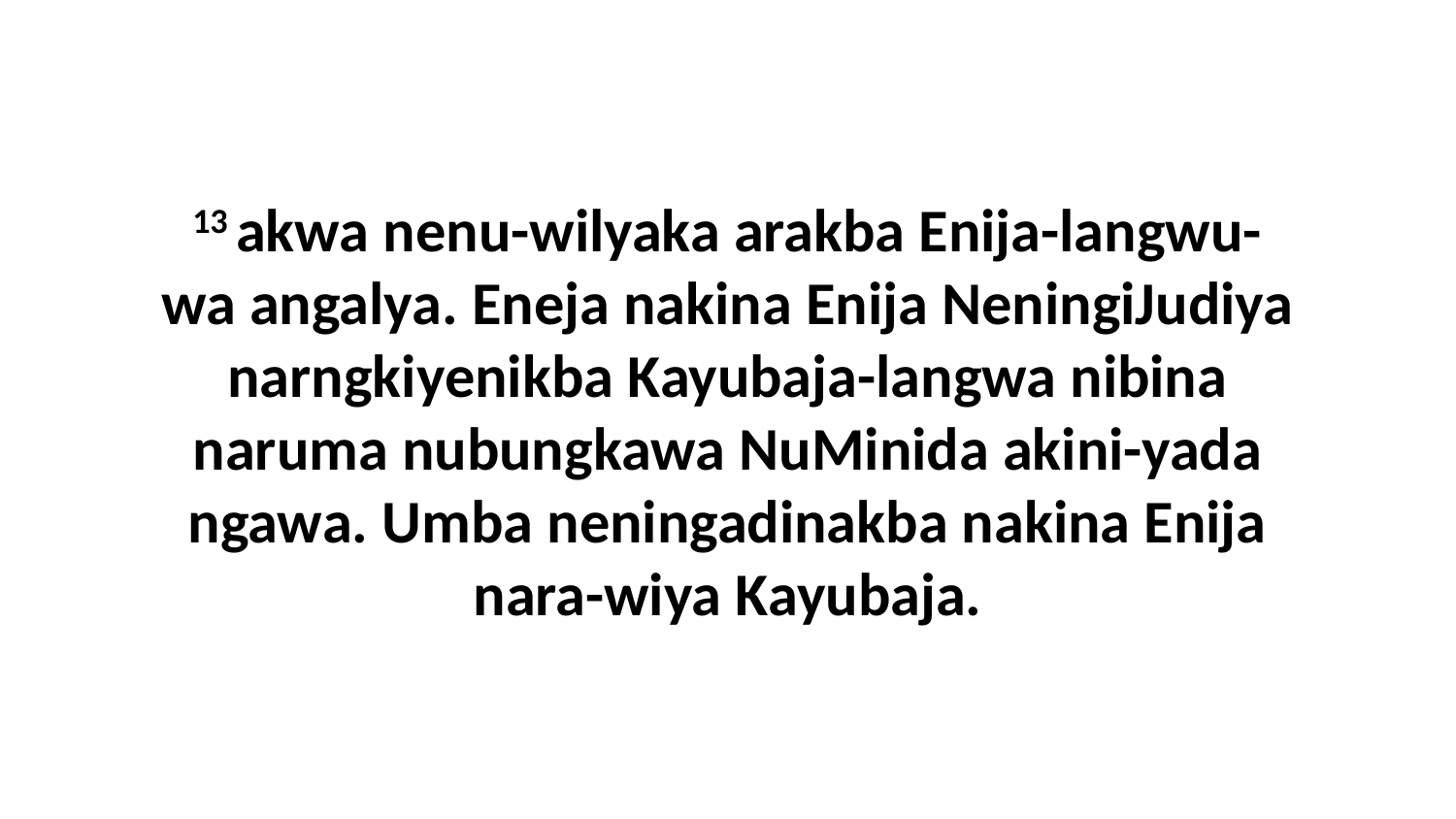

13 akwa nenu-wilyaka arakba Enija-langwu-wa angalya. Eneja nakina Enija NeningiJudiya narngkiyenikba Kayubaja-langwa nibina naruma nubungkawa NuMinida akini-yada ngawa. Umba neningadinakba nakina Enija nara-wiya Kayubaja.